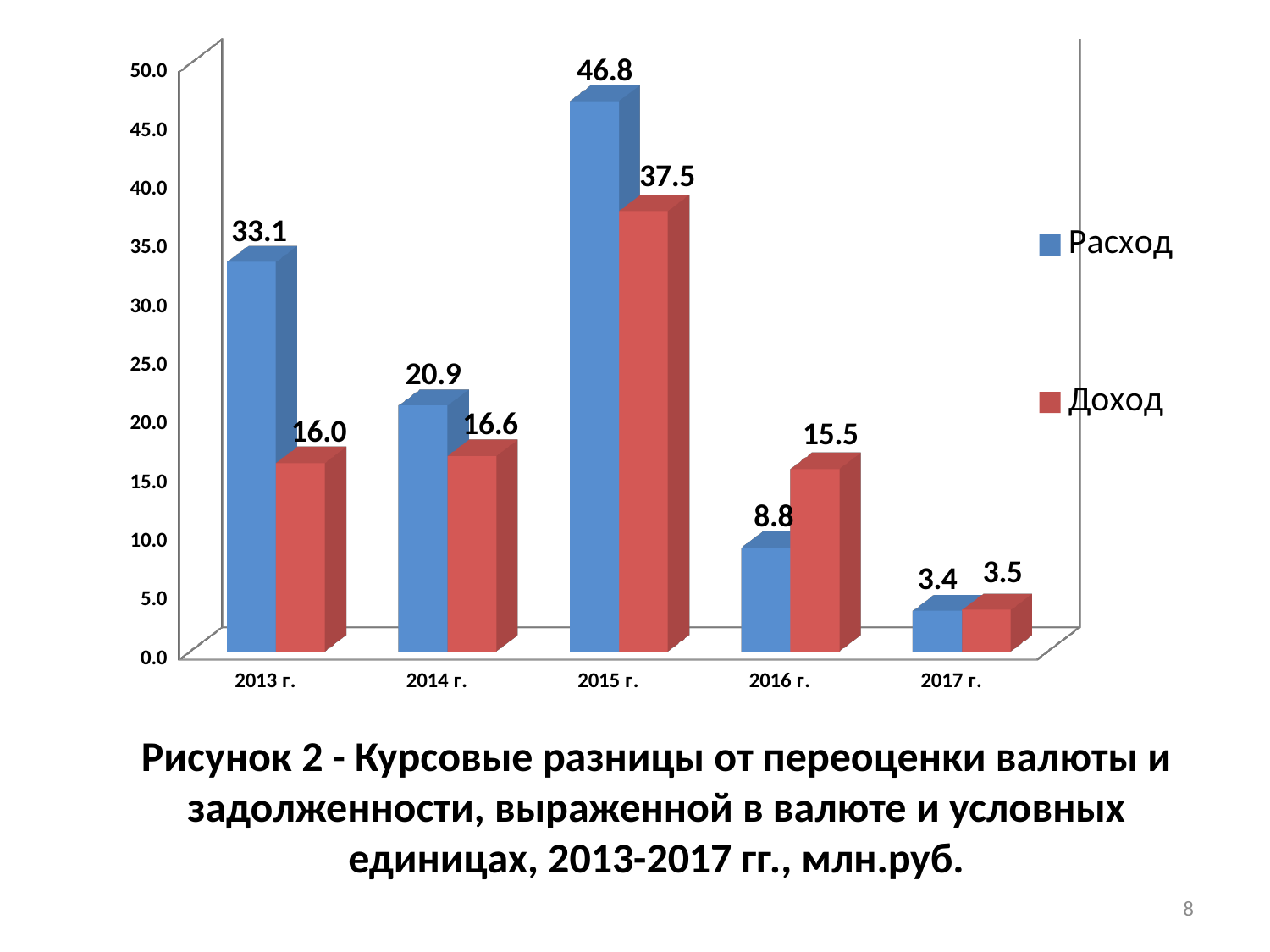

[unsupported chart]

# Рисунок 2 - Курсовые разницы от переоценки валюты и задолженности, выраженной в валюте и условных единицах, 2013-2017 гг., млн.руб.
8